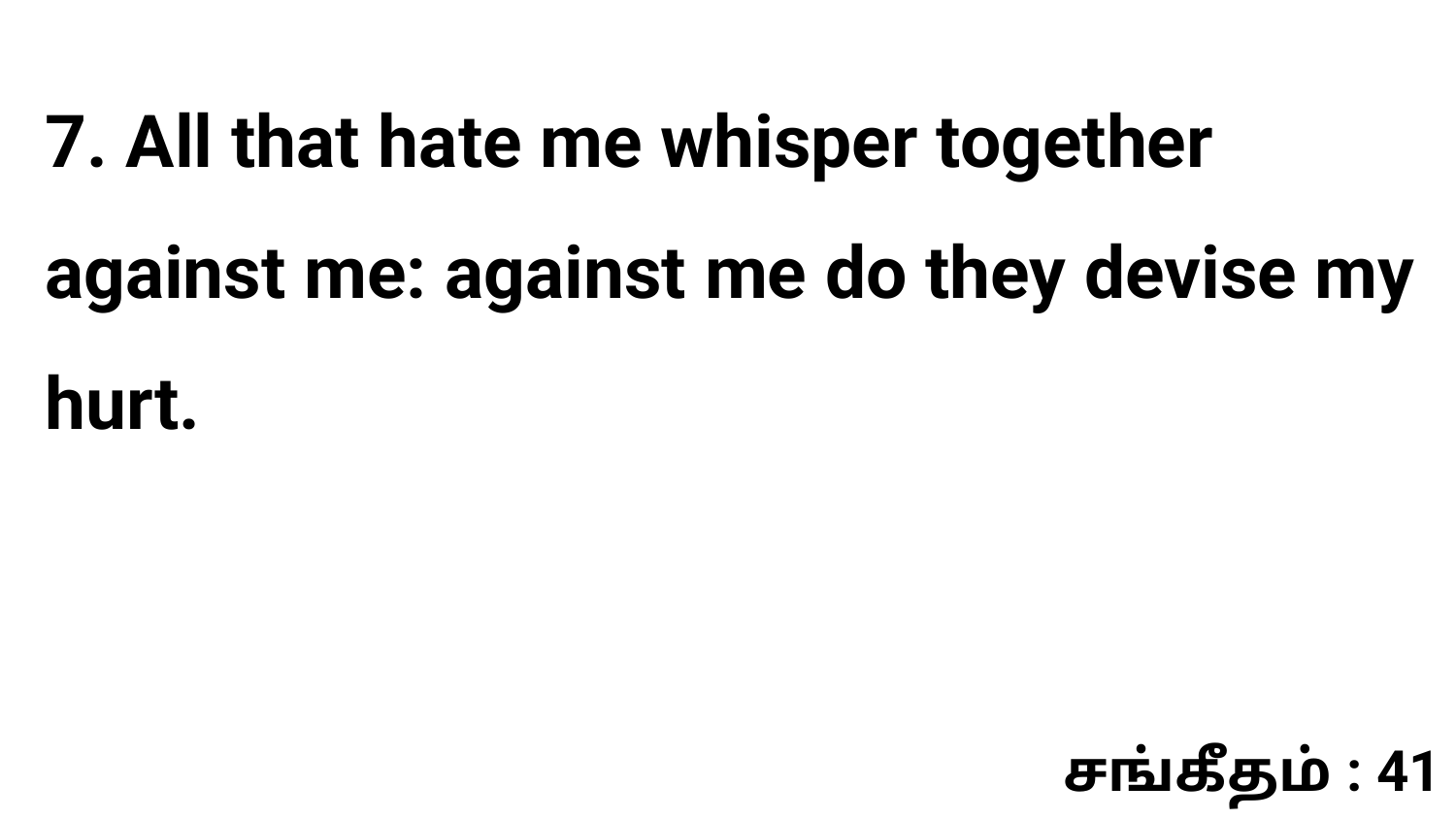

7. All that hate me whisper together against me: against me do they devise my hurt.
சங்கீதம் : 41